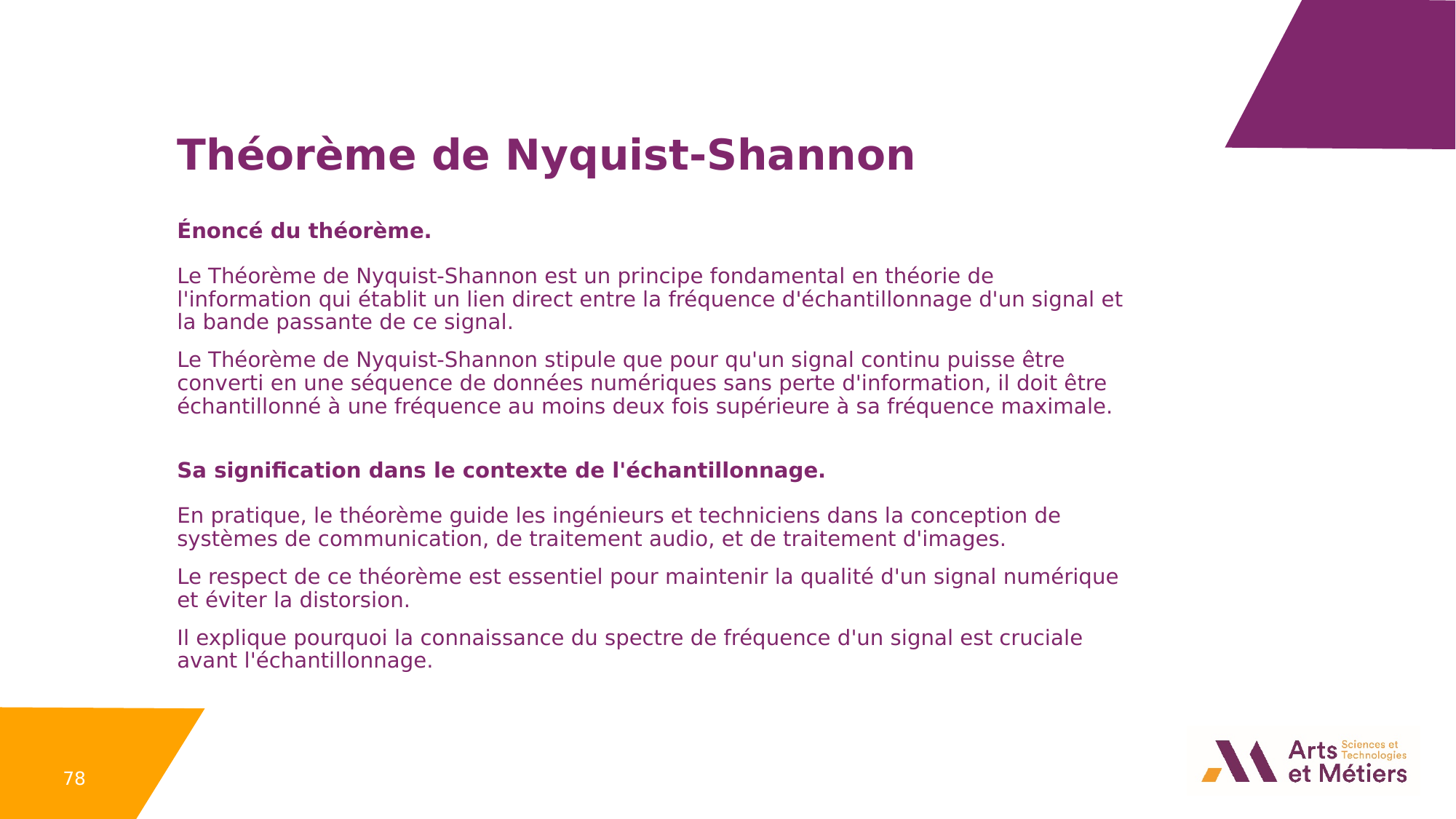

Théorème de Nyquist-Shannon
Énoncé du théorème.
Le Théorème de Nyquist-Shannon est un principe fondamental en théorie de l'information qui établit un lien direct entre la fréquence d'échantillonnage d'un signal et la bande passante de ce signal.
Le Théorème de Nyquist-Shannon stipule que pour qu'un signal continu puisse être converti en une séquence de données numériques sans perte d'information, il doit être échantillonné à une fréquence au moins deux fois supérieure à sa fréquence maximale.
Sa signification dans le contexte de l'échantillonnage.
En pratique, le théorème guide les ingénieurs et techniciens dans la conception de systèmes de communication, de traitement audio, et de traitement d'images.
Le respect de ce théorème est essentiel pour maintenir la qualité d'un signal numérique et éviter la distorsion.
Il explique pourquoi la connaissance du spectre de fréquence d'un signal est cruciale avant l'échantillonnage.
78